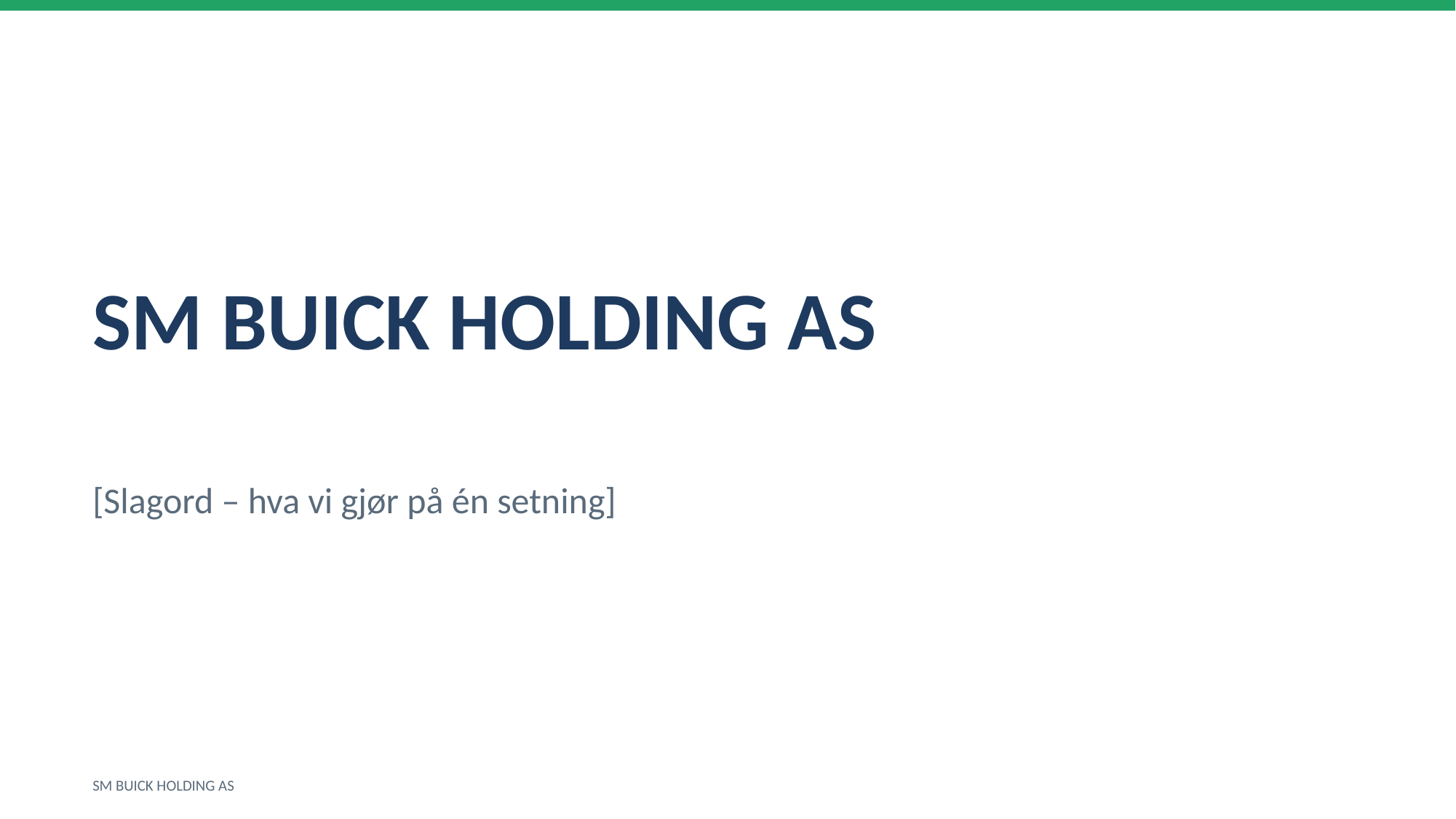

SM BUICK HOLDING AS
[Slagord – hva vi gjør på én setning]
SM BUICK HOLDING AS